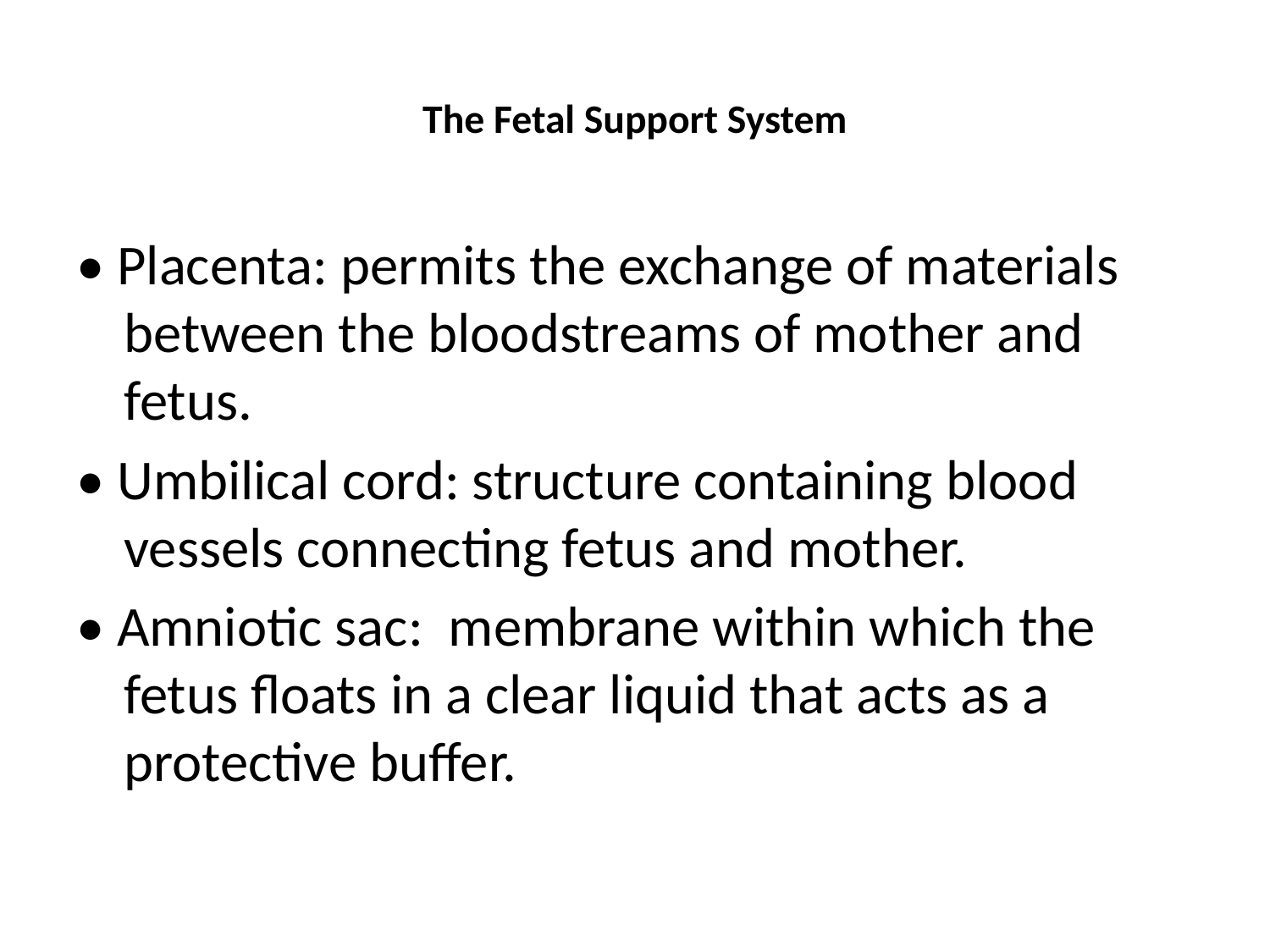

# The Fetal Support System
• Placenta: permits the exchange of materials between the bloodstreams of mother and fetus.
• Umbilical cord: structure containing blood vessels connecting fetus and mother.
• Amniotic sac:  membrane within which the fetus floats in a clear liquid that acts as a protective buffer.